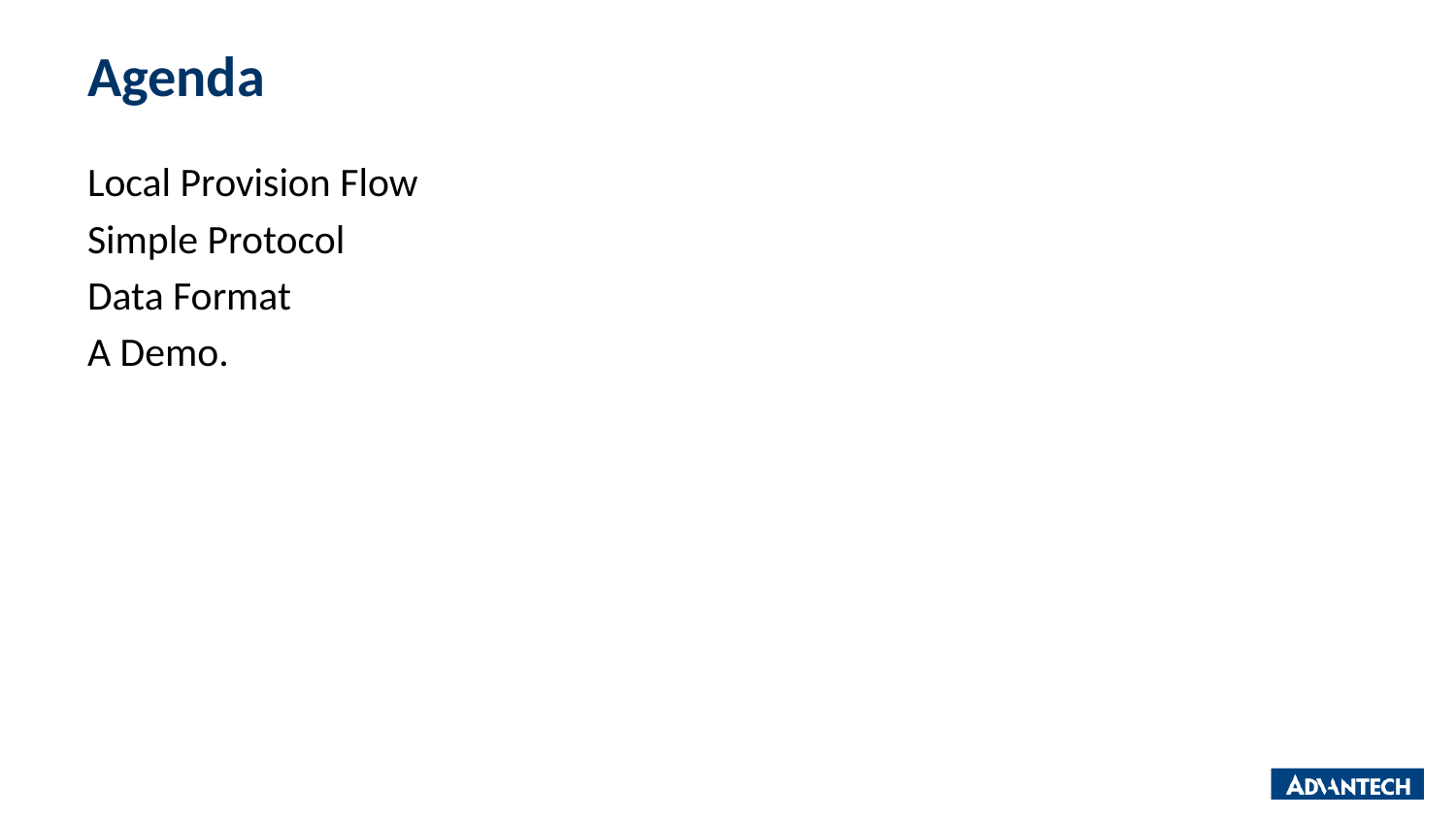

# Agenda
Local Provision Flow
Simple Protocol
Data Format
A Demo.